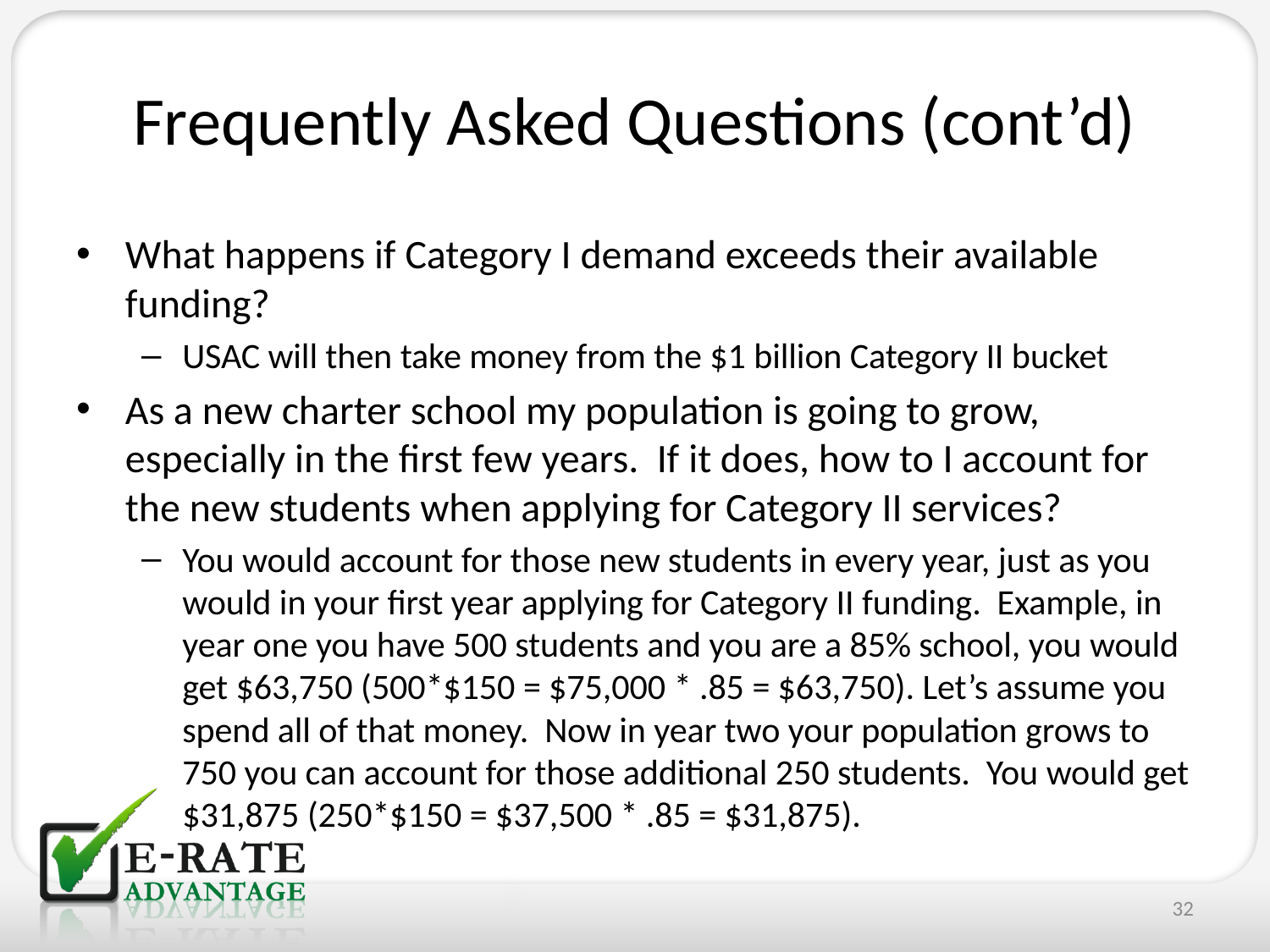

# Frequently Asked Questions (cont’d)
What happens if Category I demand exceeds their available funding?
USAC will then take money from the $1 billion Category II bucket
As a new charter school my population is going to grow, especially in the first few years.  If it does, how to I account for the new students when applying for Category II services?
You would account for those new students in every year, just as you would in your first year applying for Category II funding.  Example, in year one you have 500 students and you are a 85% school, you would get $63,750 (500*$150 = $75,000 * .85 = $63,750). Let’s assume you spend all of that money.  Now in year two your population grows to 750 you can account for those additional 250 students.  You would get $31,875 (250*$150 = $37,500 * .85 = $31,875).

32